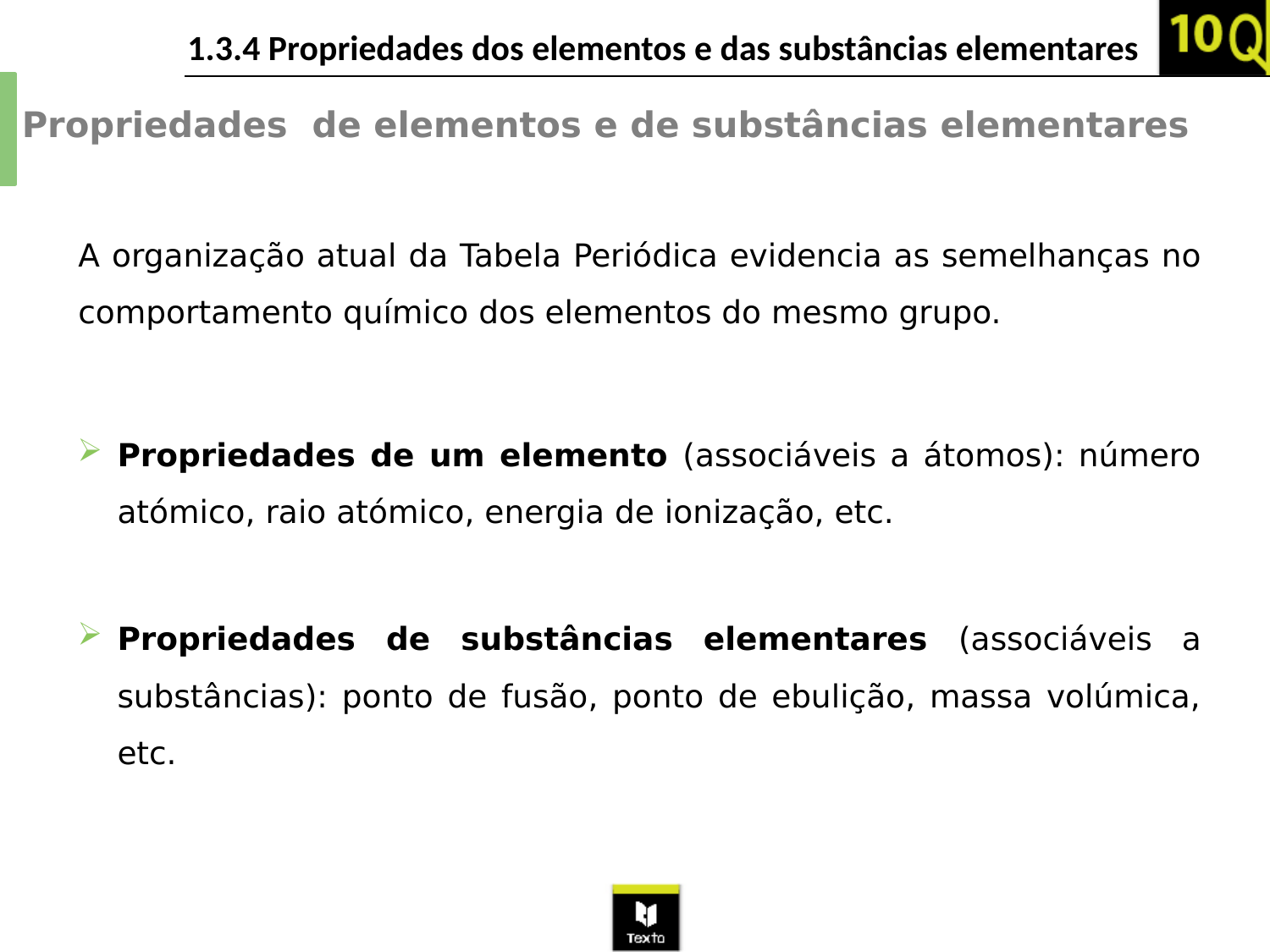

Propriedades  de elementos e de substâncias elementares
A organização atual da Tabela Periódica evidencia as semelhanças no comportamento químico dos elementos do mesmo grupo.
Propriedades de um elemento (associáveis a átomos): número atómico, raio atómico, energia de ionização, etc.

Propriedades de substâncias elementares (associáveis a substâncias): ponto de fusão, ponto de ebulição, massa volúmica, etc.

3